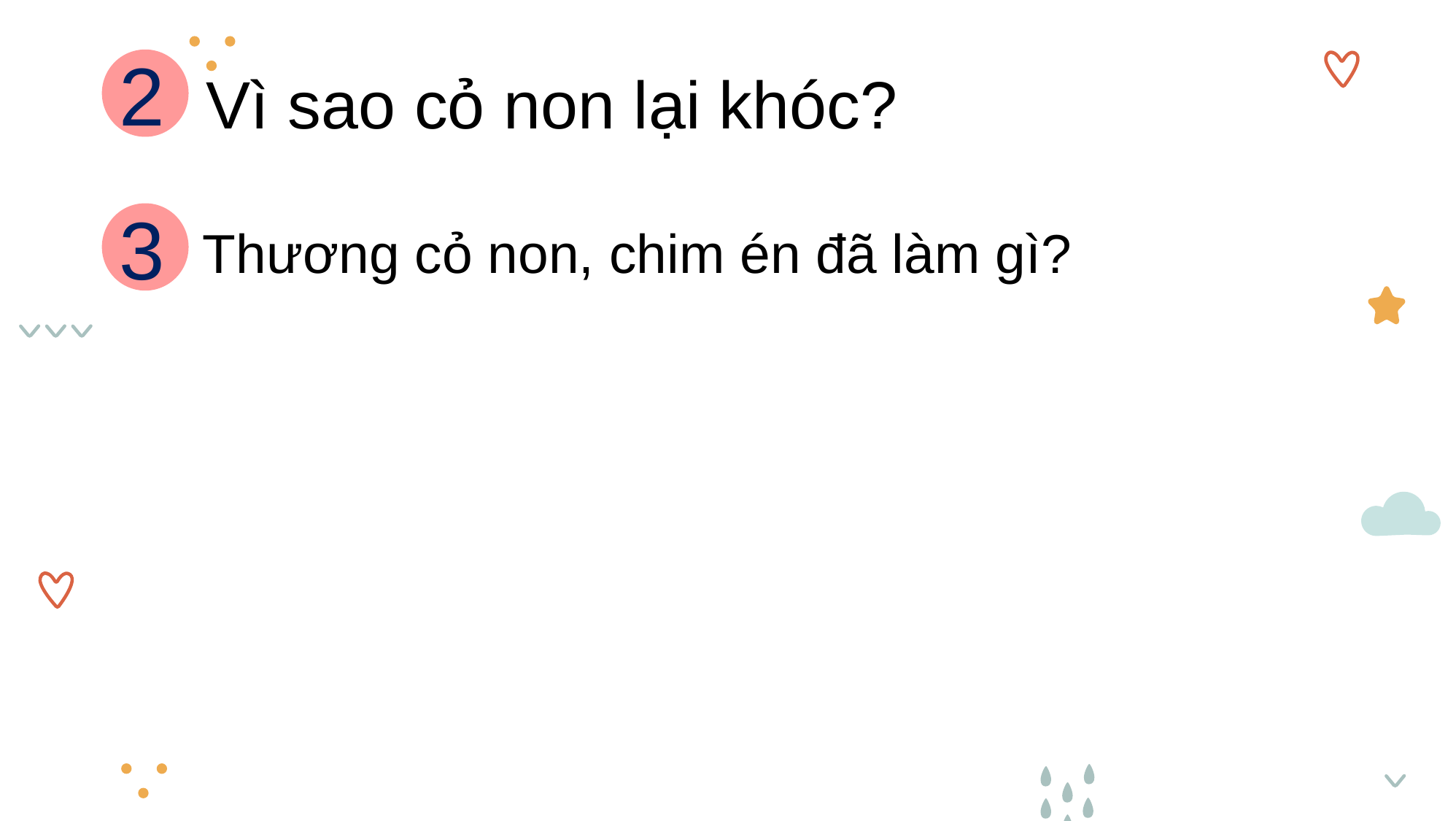

2
Vì sao cỏ non lại khóc?

3
Thương cỏ non, chim én đã làm gì?